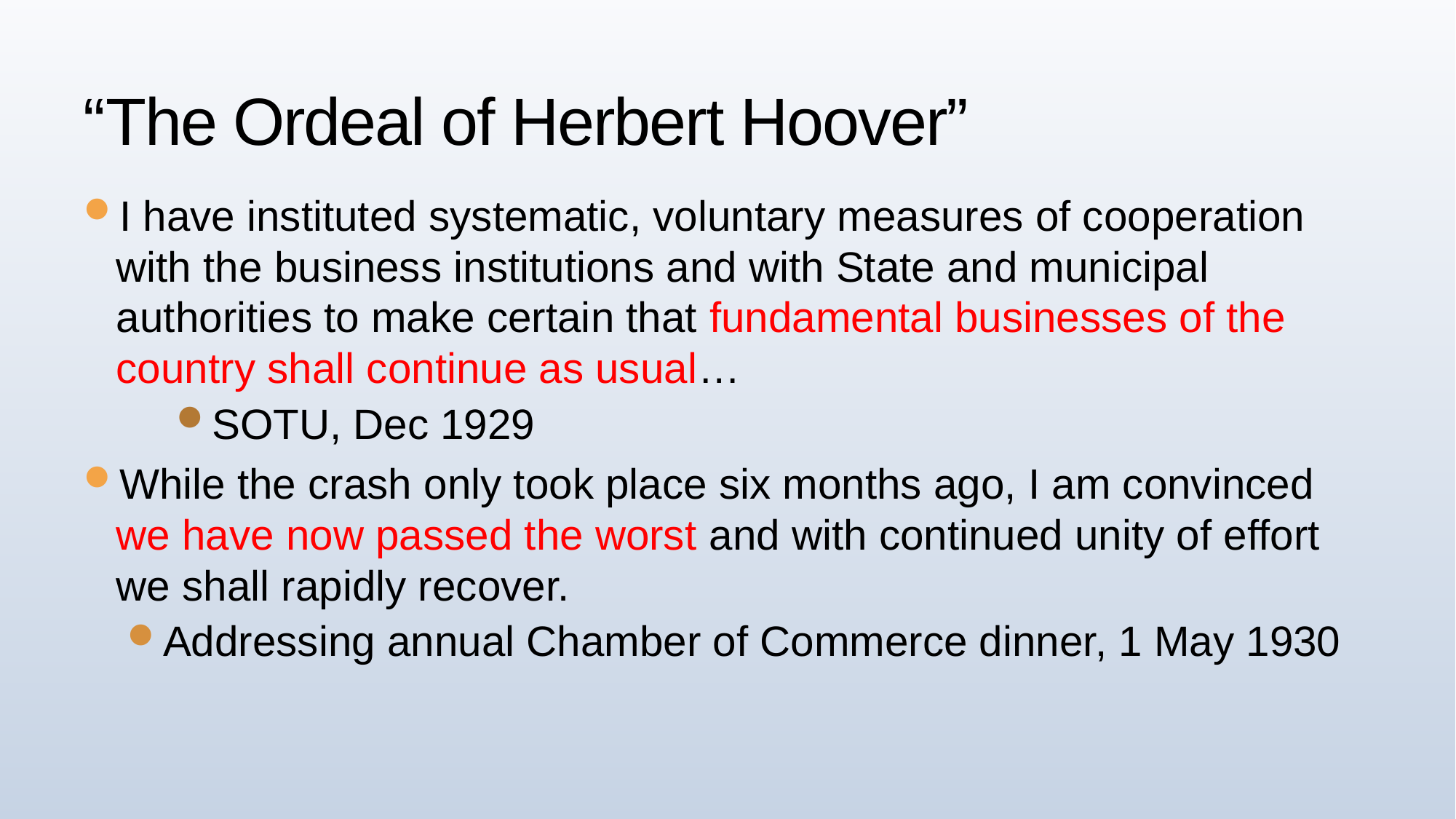

# “The Ordeal of Herbert Hoover”
I have instituted systematic, voluntary measures of cooperation with the business institutions and with State and municipal authorities to make certain that fundamental businesses of the country shall continue as usual…
SOTU, Dec 1929
While the crash only took place six months ago, I am convinced we have now passed the worst and with continued unity of effort we shall rapidly recover.
Addressing annual Chamber of Commerce dinner, 1 May 1930